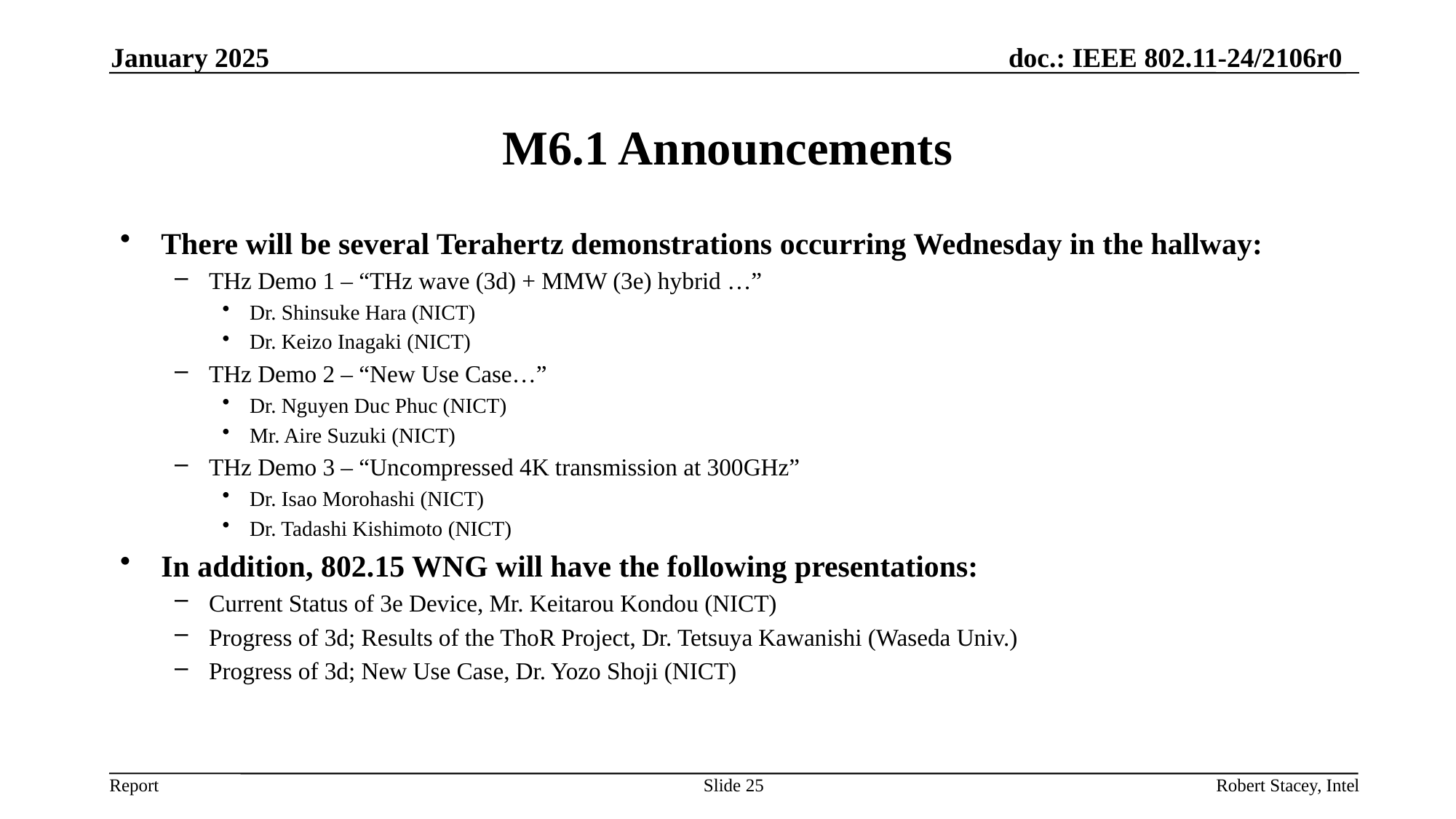

January 2025
# M6.1 Announcements
There will be several Terahertz demonstrations occurring Wednesday in the hallway:
THz Demo 1 – “THz wave (3d) + MMW (3e) hybrid …”
Dr. Shinsuke Hara (NICT)
Dr. Keizo Inagaki (NICT)
THz Demo 2 – “New Use Case…”
Dr. Nguyen Duc Phuc (NICT)
Mr. Aire Suzuki (NICT)
THz Demo 3 – “Uncompressed 4K transmission at 300GHz”
Dr. Isao Morohashi (NICT)
Dr. Tadashi Kishimoto (NICT)
In addition, 802.15 WNG will have the following presentations:
Current Status of 3e Device, Mr. Keitarou Kondou (NICT)
Progress of 3d; Results of the ThoR Project, Dr. Tetsuya Kawanishi (Waseda Univ.)
Progress of 3d; New Use Case, Dr. Yozo Shoji (NICT)

Slide 25
Robert Stacey, Intel